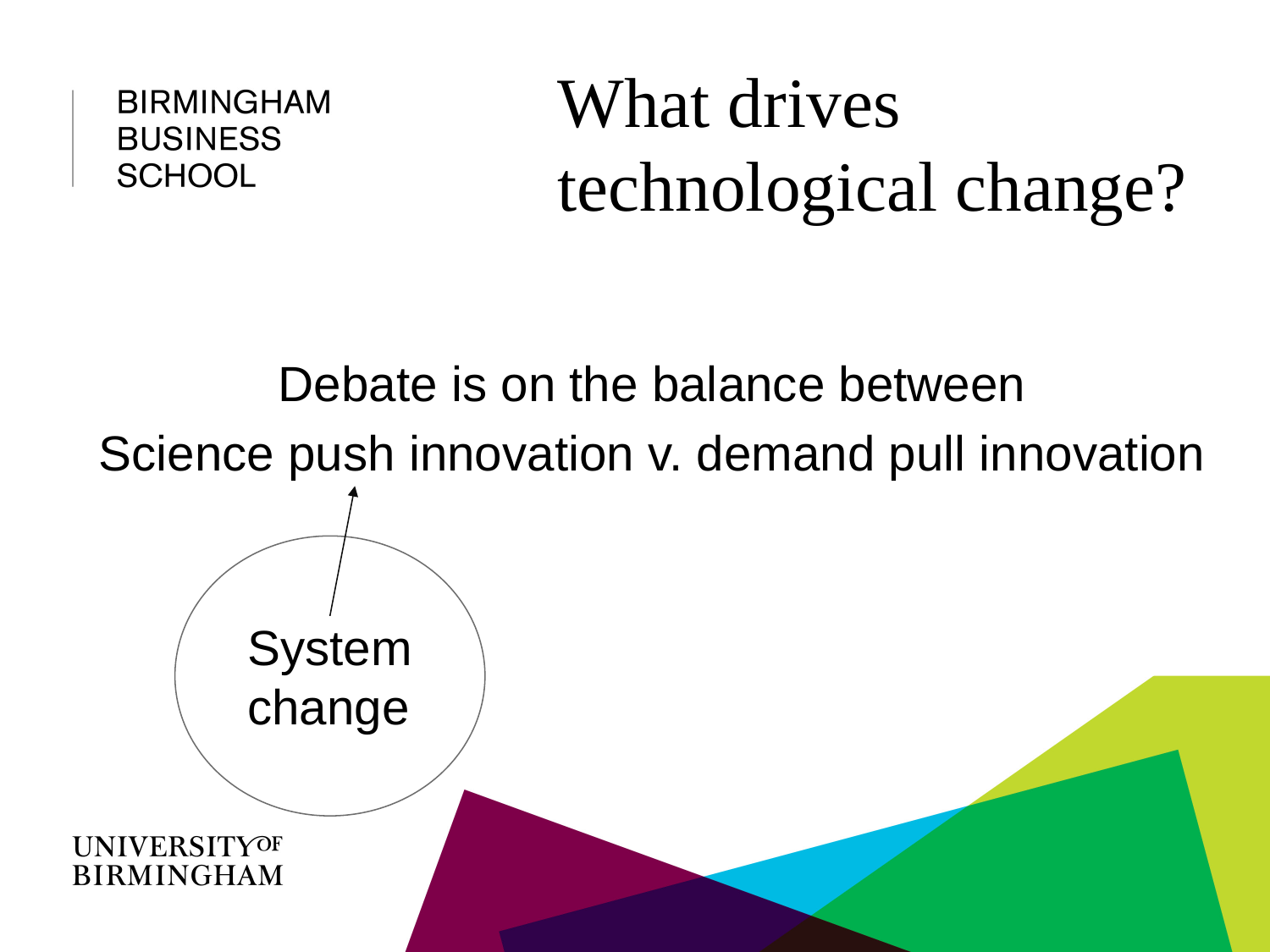

# What drives technological change?
Debate is on the balance between
Science push innovation v. demand pull innovation

System change